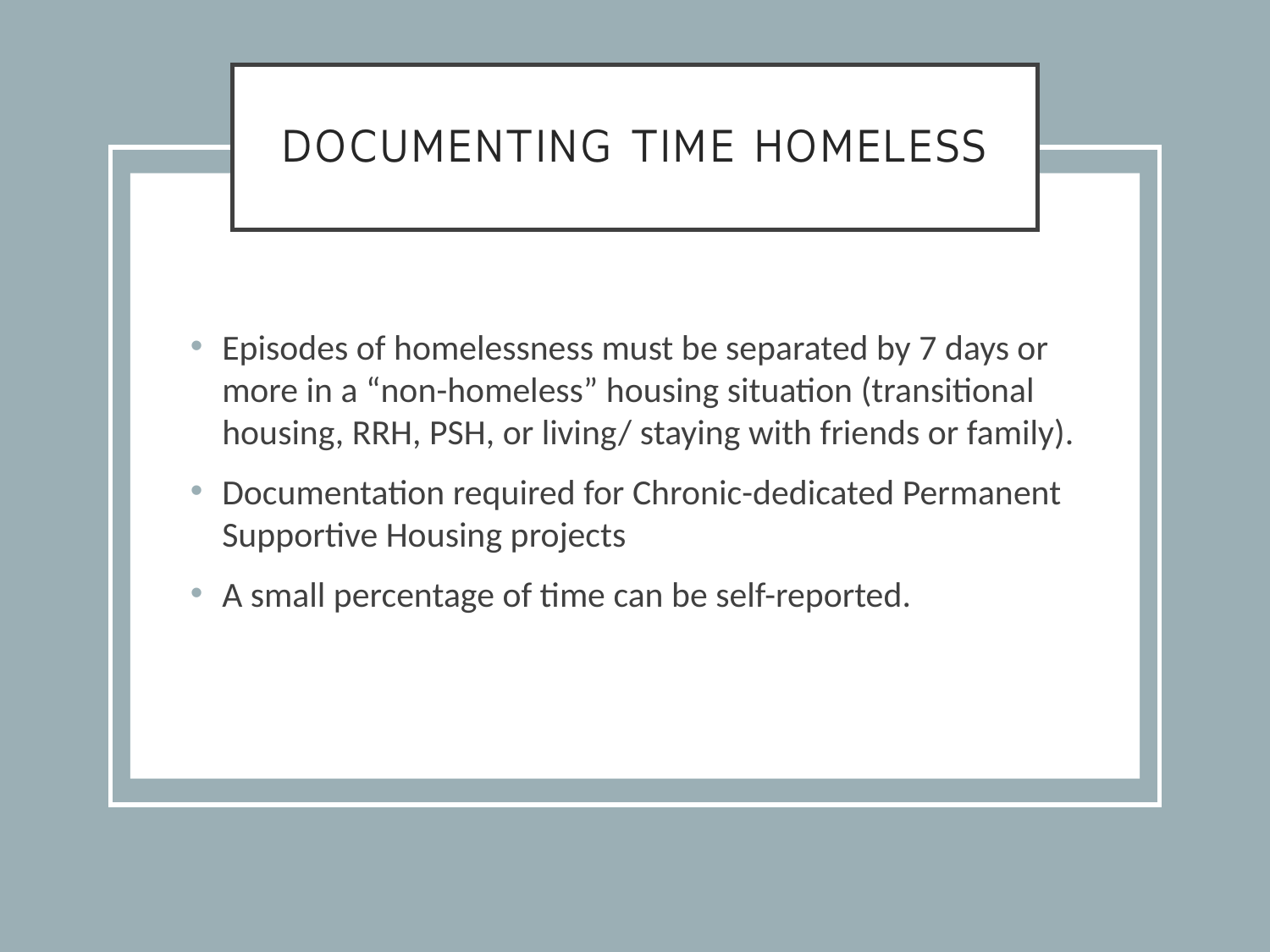

# Documenting time homeless

Episodes of homelessness must be separated by 7 days or more in a “non-homeless” housing situation (transitional housing, RRH, PSH, or living/ staying with friends or family).
Documentation required for Chronic-dedicated Permanent Supportive Housing projects
A small percentage of time can be self-reported.